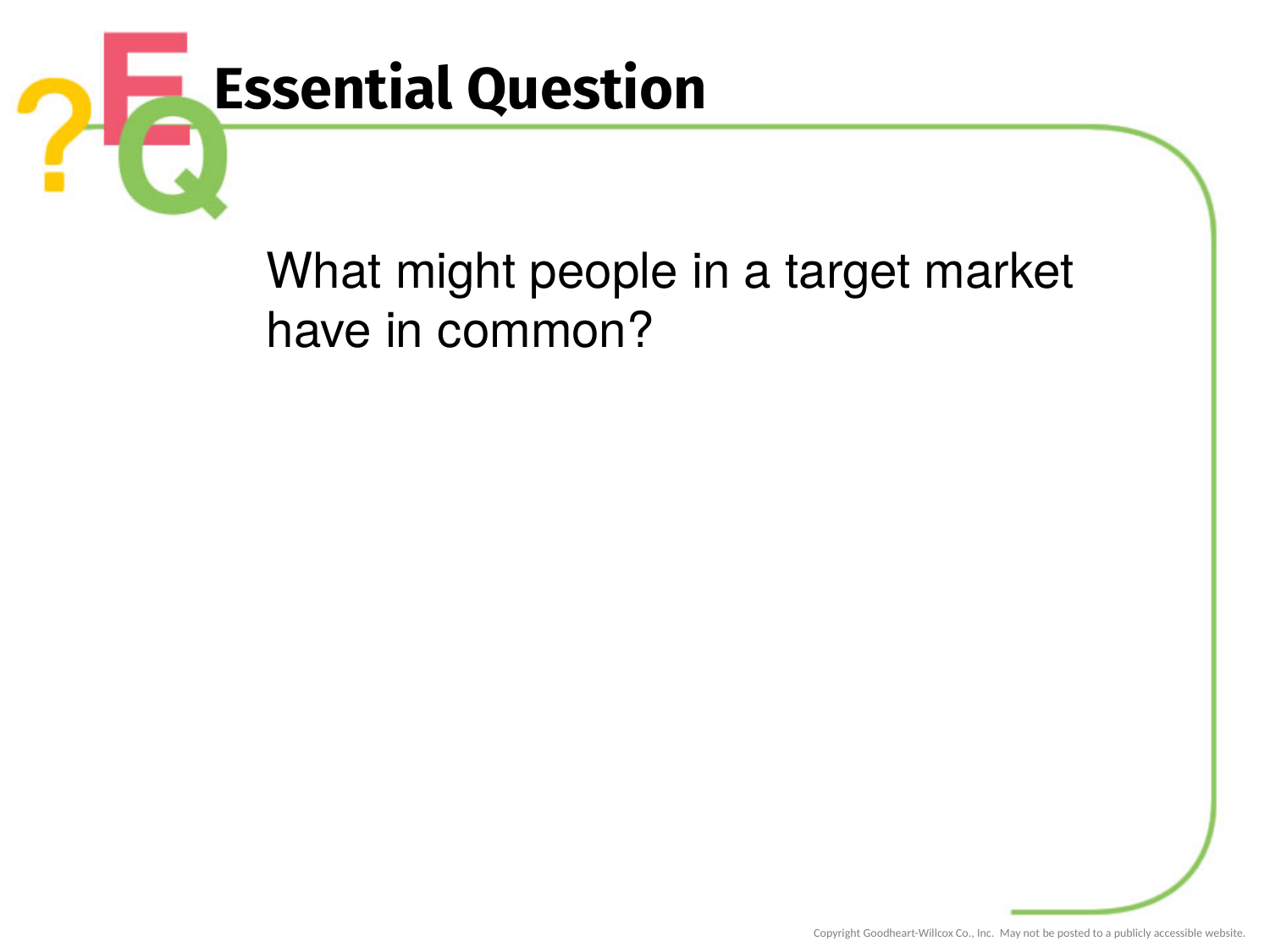

# Essential Question
What might people in a target market have in common?